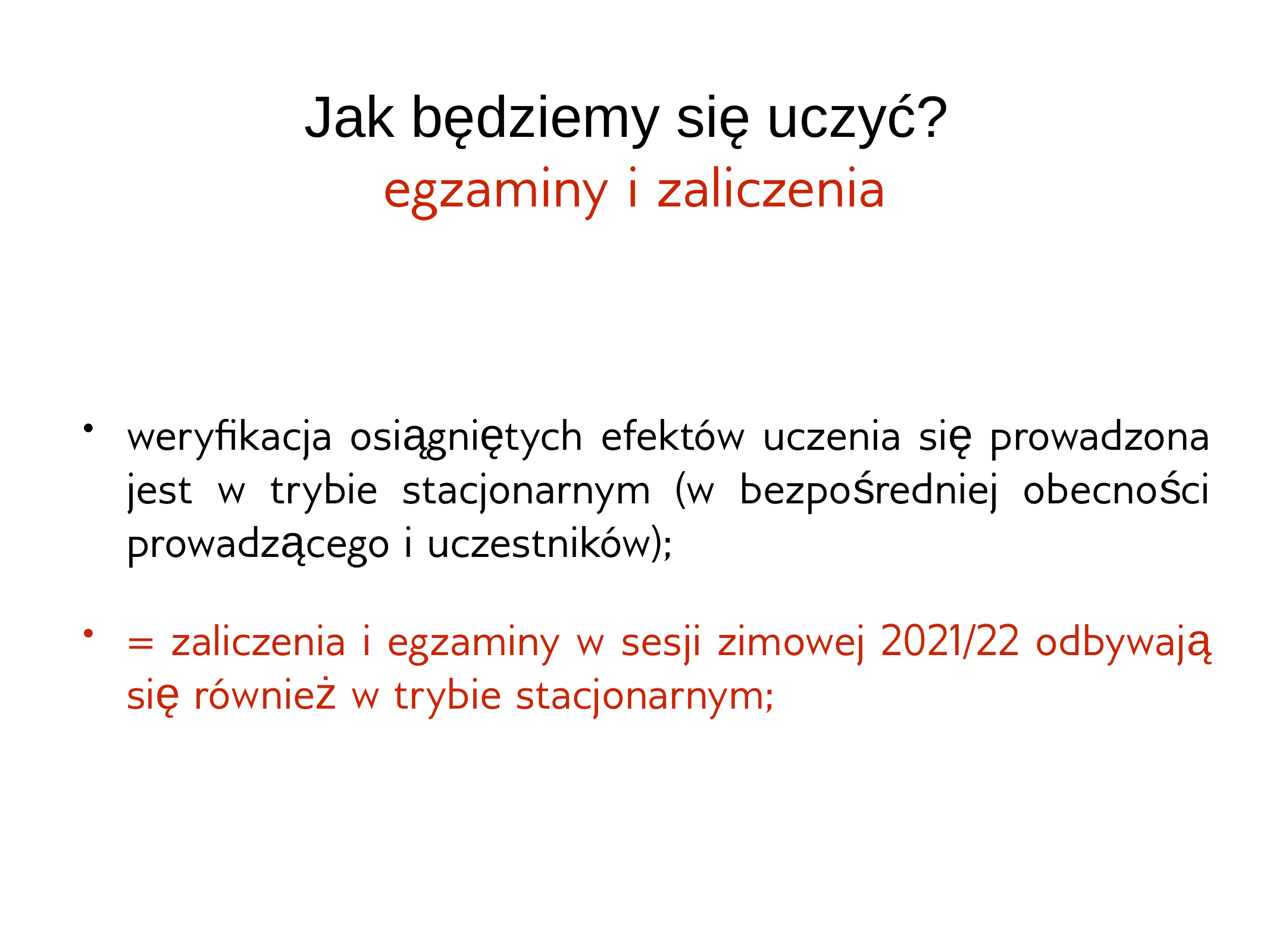

# Jak będziemy się uczyć?
egzaminy i zaliczenia
weryfikacja osiągniętych efektów uczenia się prowadzona jest w trybie stacjonarnym (w bezpośredniej obecności prowadzącego i uczestników);
= zaliczenia i egzaminy w sesji zimowej 2021/22 odbywają się również w trybie stacjonarnym;